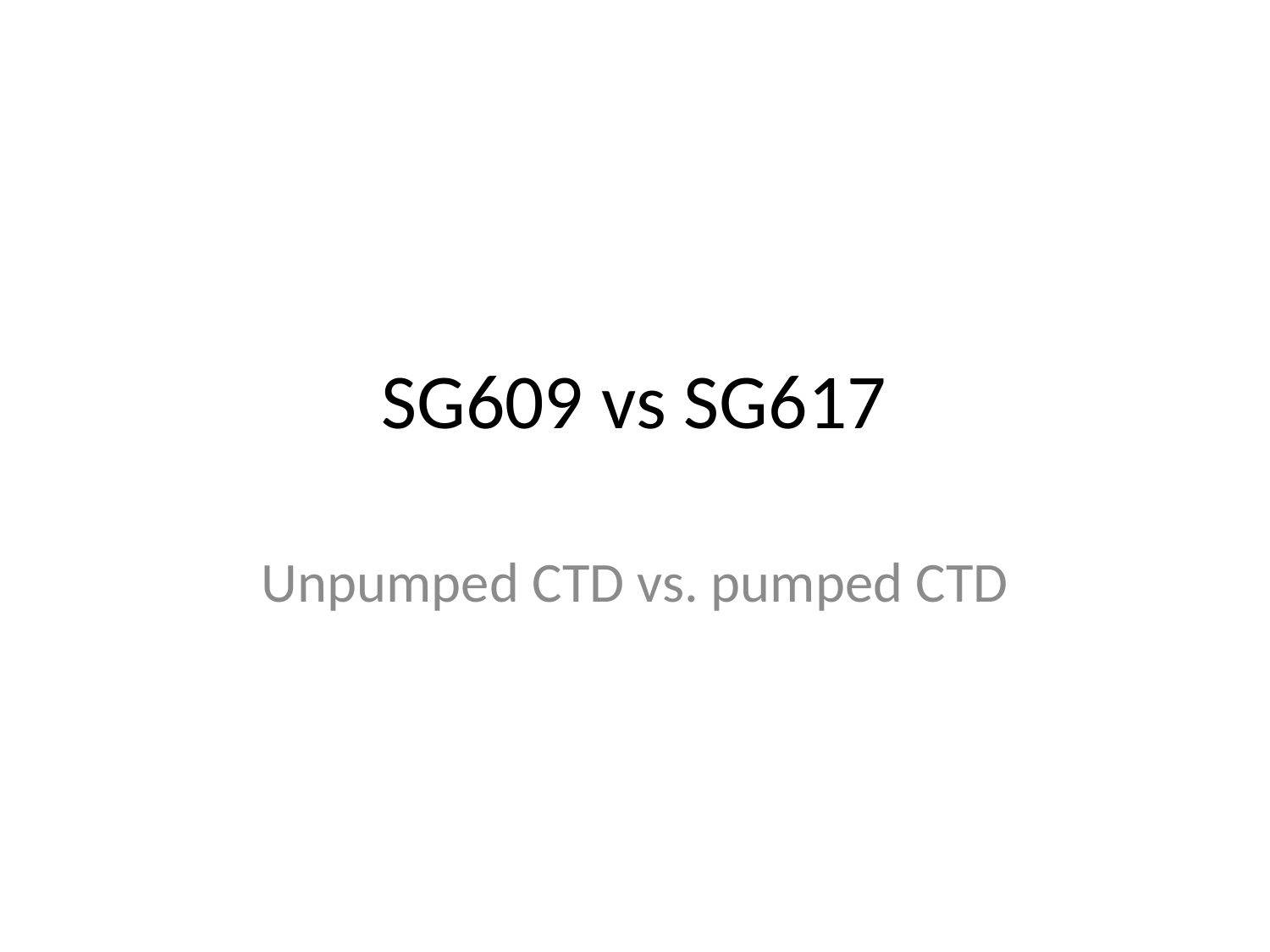

# SG609 vs SG617
Unpumped CTD vs. pumped CTD